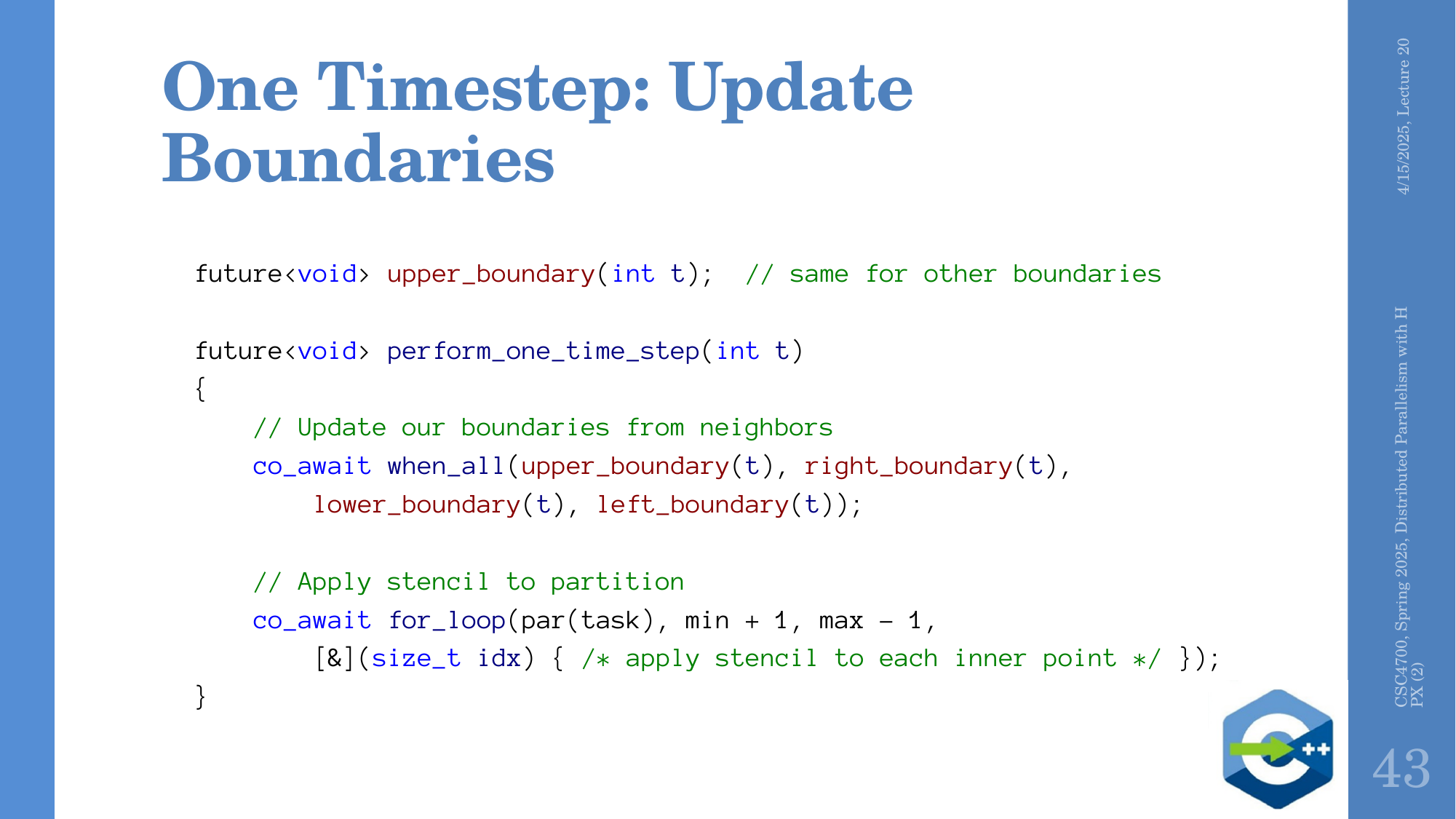

# One Timestep: Update Boundaries
4/15/2025, Lecture 20

future<void> upper_boundary(int t);  // same for other boundaries

future<void> perform_one_time_step(int t)
{
    // Update our boundaries from neighbors
    co_await when_all(upper_boundary(t), right_boundary(t),
        lower_boundary(t), left_boundary(t));

    // Apply stencil to partition
    co_await for_loop(par(task), min + 1, max - 1,
        [&](size_t idx) { /* apply stencil to each inner point */ });
}

CSC4700, Spring 2025, Distributed Parallelism with HPX (2)
43